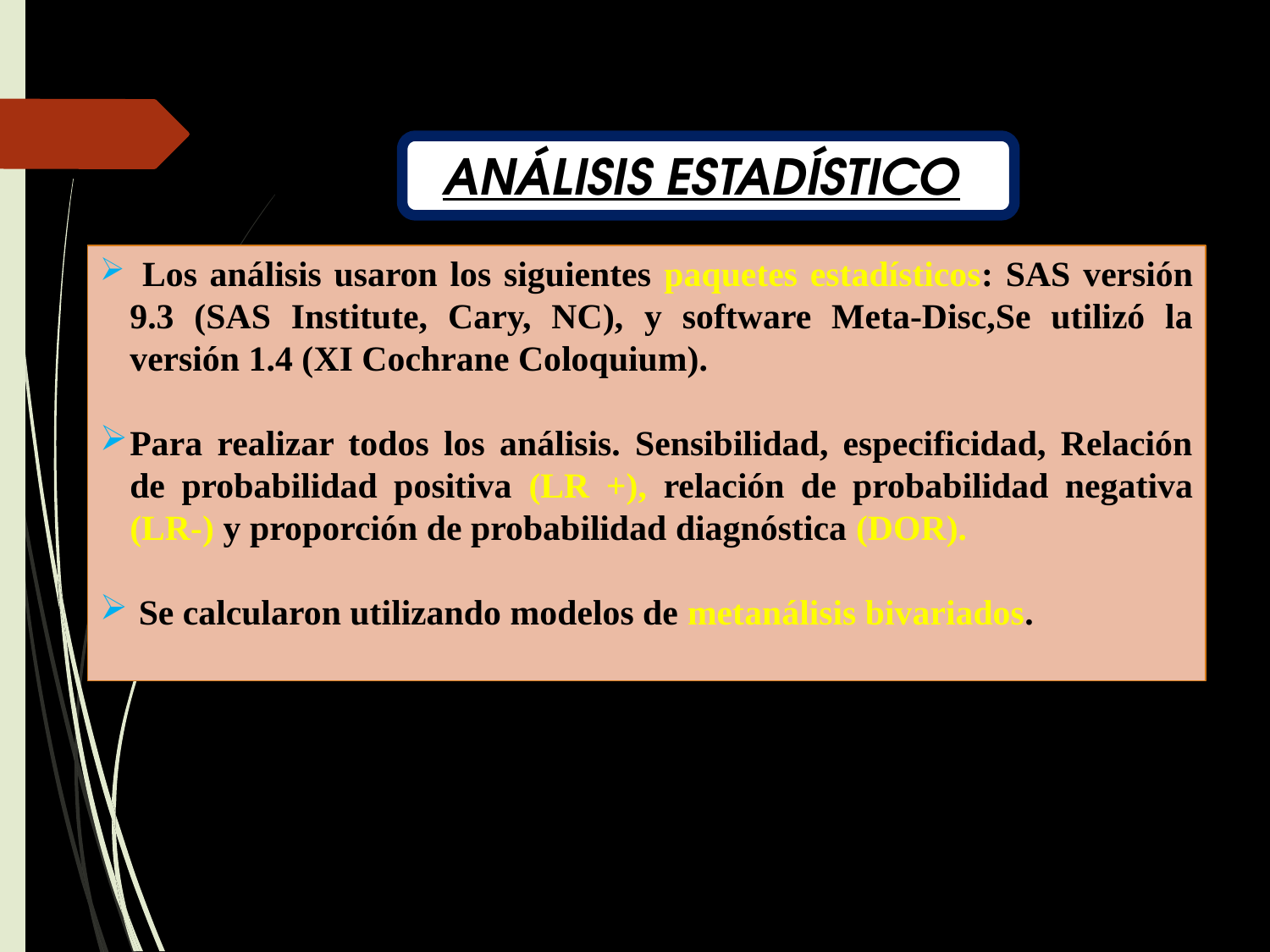

ANÁLISIS ESTADÍSTICO
 Los análisis usaron los siguientes paquetes estadísticos: SAS versión 9.3 (SAS Institute, Cary, NC), y software Meta-Disc,Se utilizó la versión 1.4 (XI Cochrane Coloquium).

Para realizar todos los análisis. Sensibilidad, especificidad, Relación de probabilidad positiva (LR +), relación de probabilidad negativa (LR-) y proporción de probabilidad diagnóstica (DOR).

 Se calcularon utilizando modelos de metanálisis bivariados.